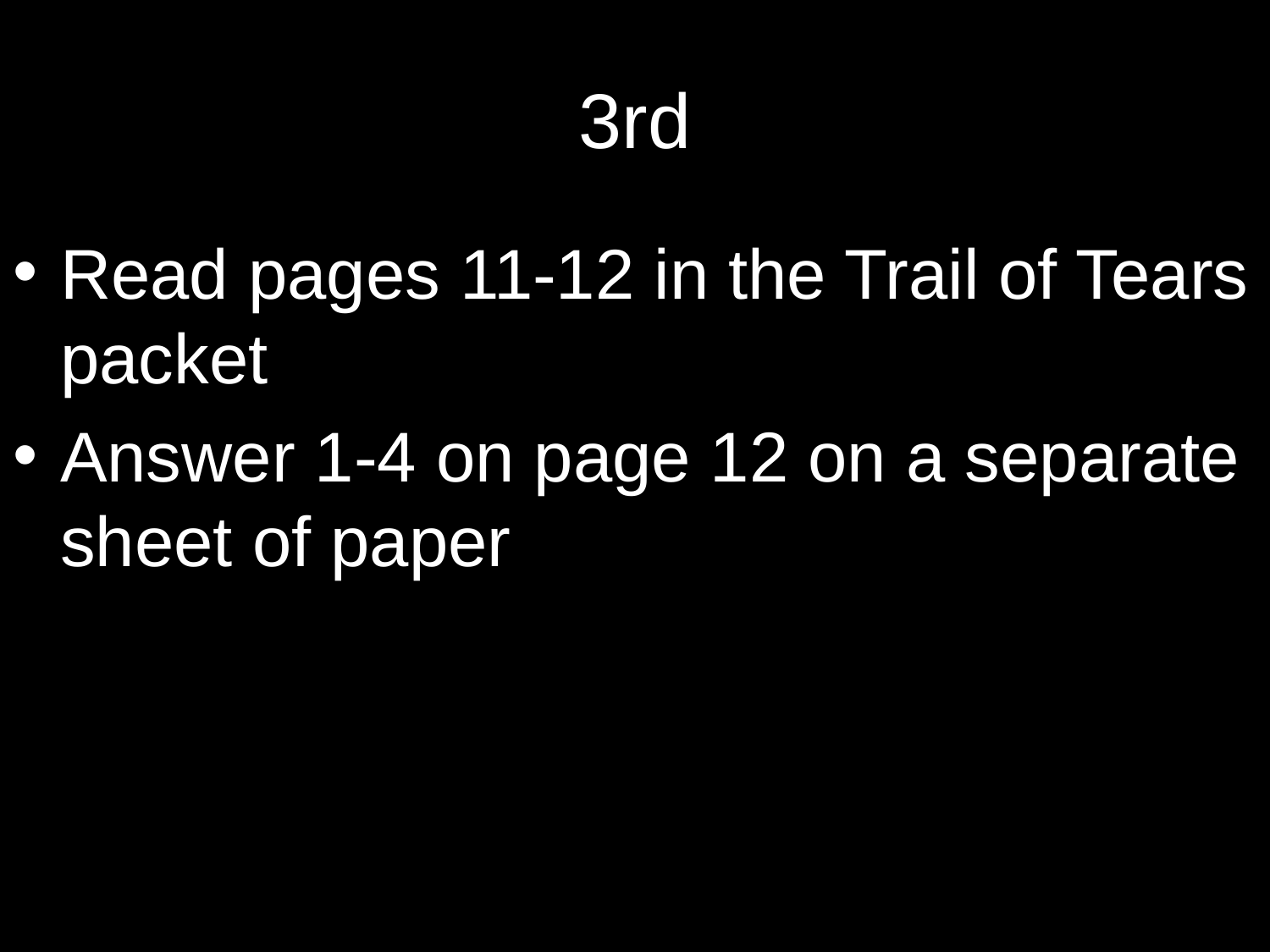

# 3rd
Read pages 11-12 in the Trail of Tears packet
Answer 1-4 on page 12 on a separate sheet of paper